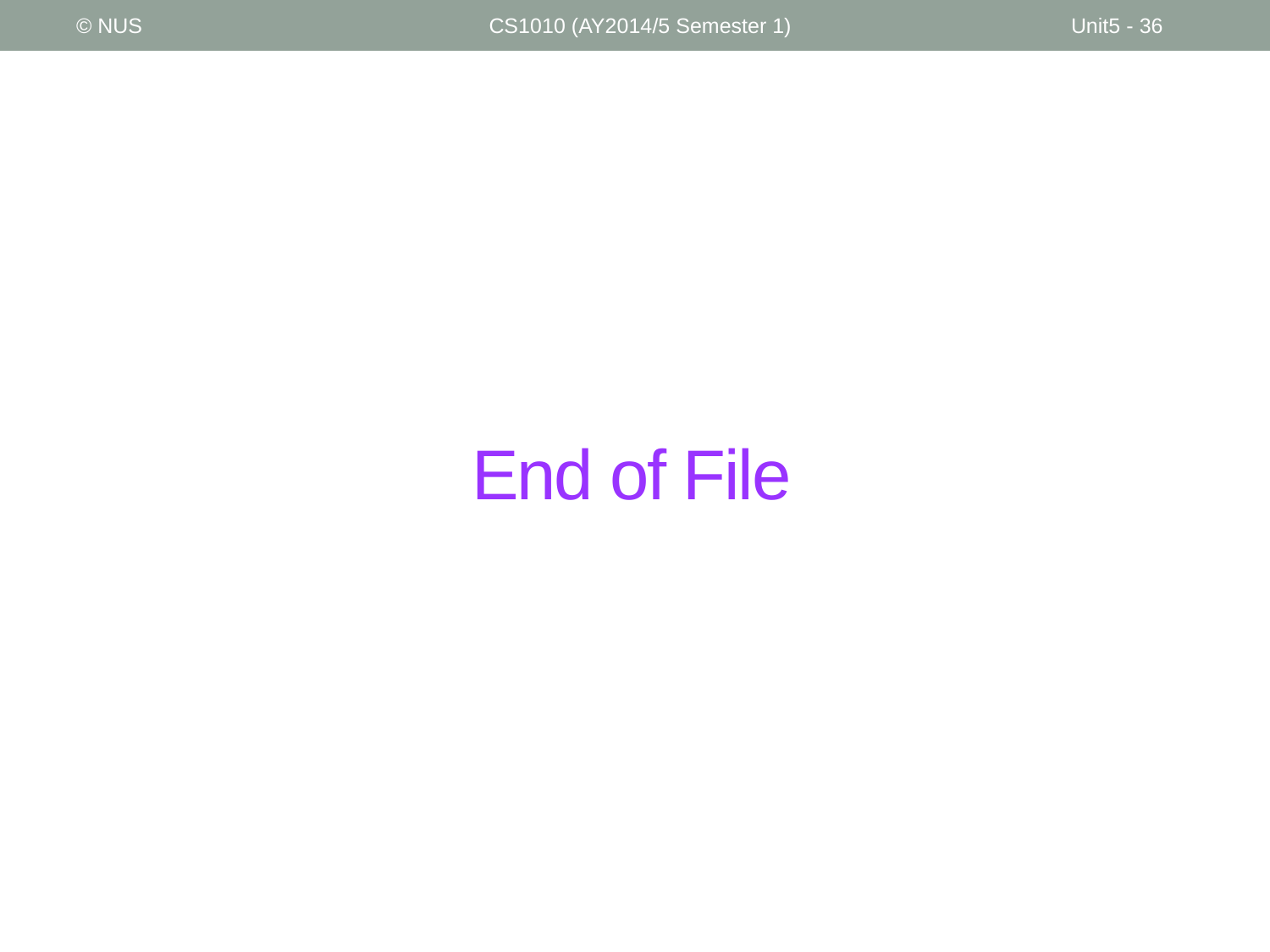

© NUS
CS1010 (AY2014/5 Semester 1)
Unit5 - 36
# End of File